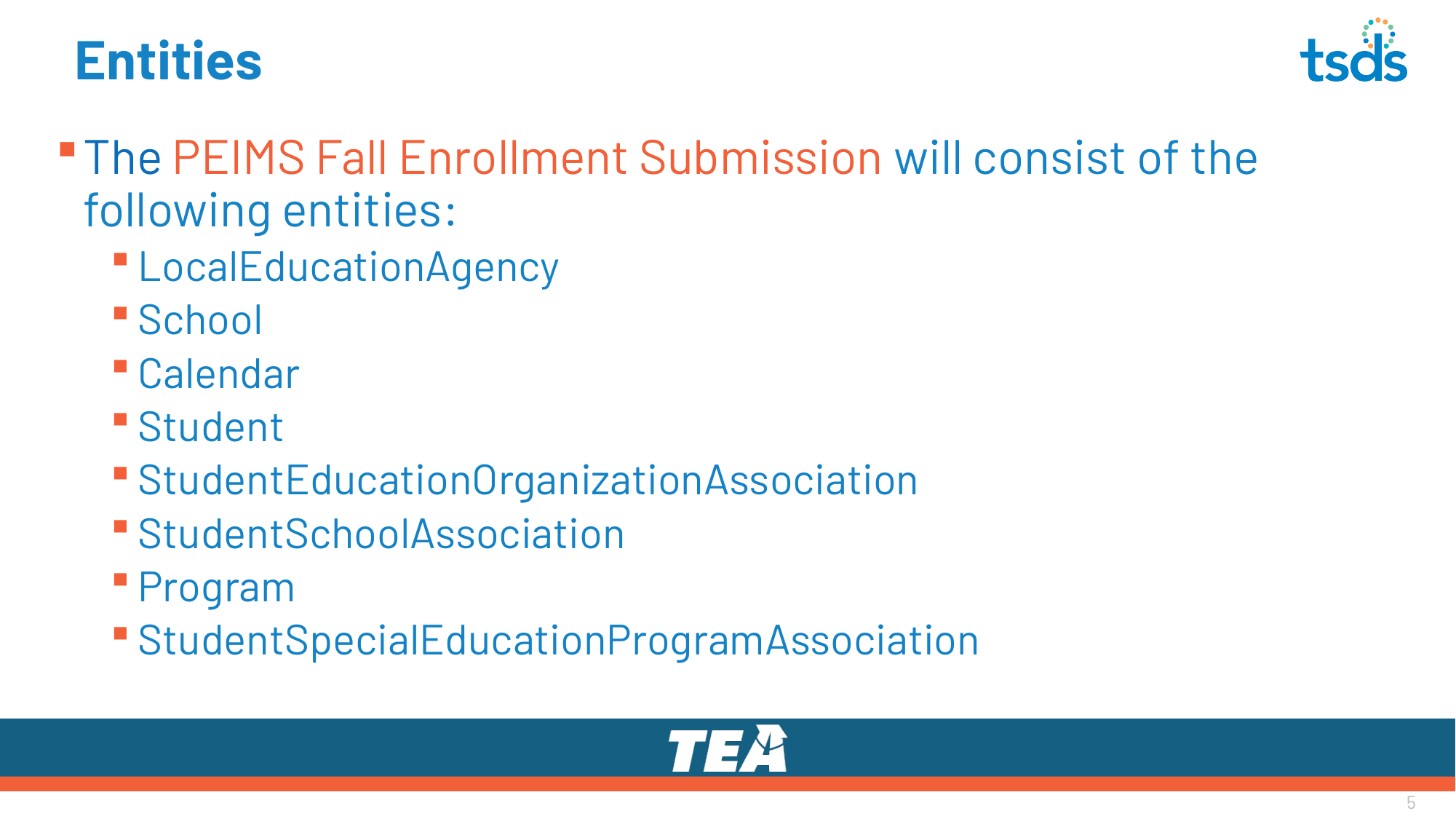

# Entities
The PEIMS Fall Enrollment Submission will consist of the following entities:
LocalEducationAgency
School
Calendar
Student
StudentEducationOrganizationAssociation
StudentSchoolAssociation
Program
StudentSpecialEducationProgramAssociation
5